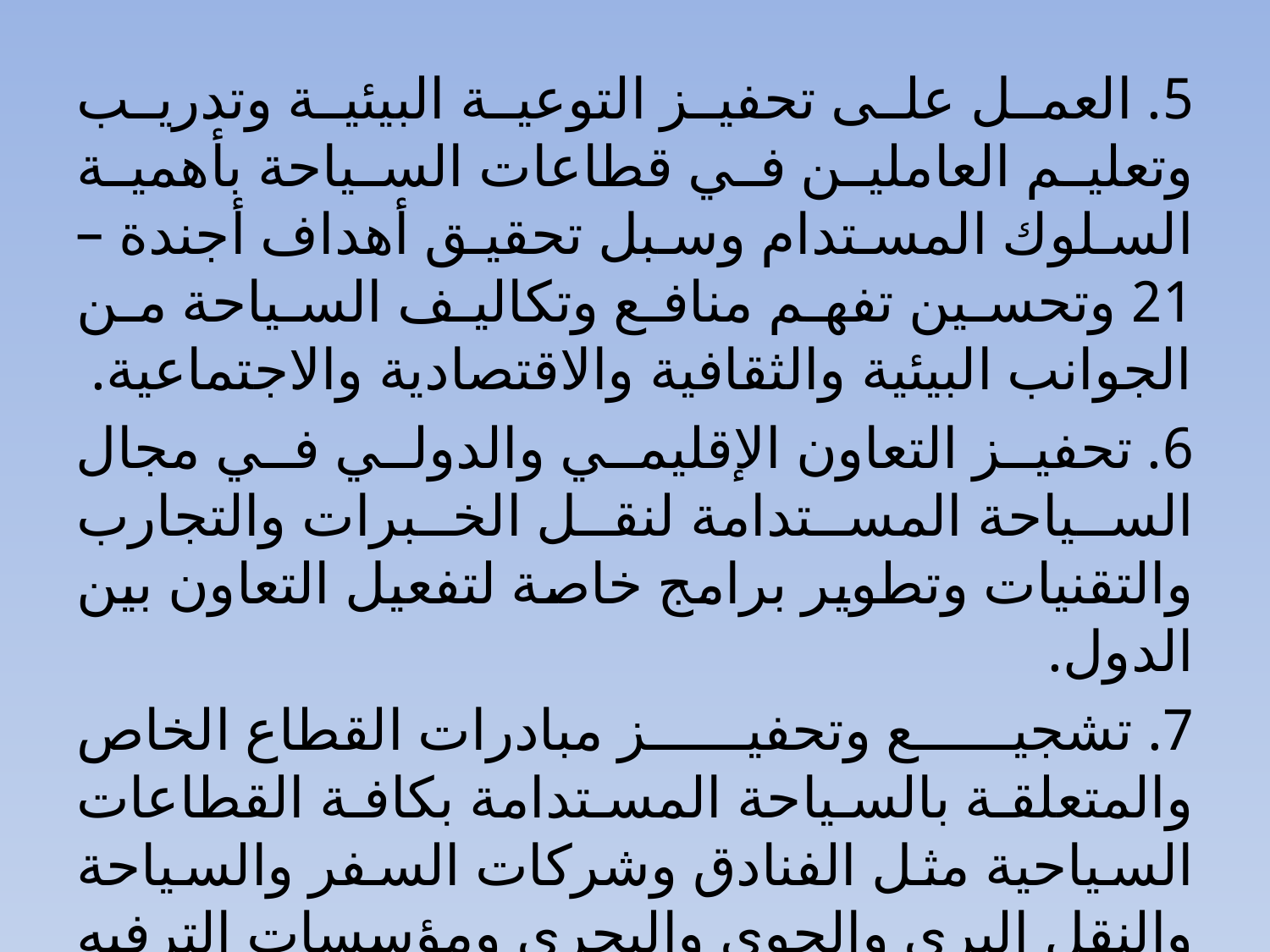

5. العمل على تحفيز التوعية البيئية وتدريب وتعليم العاملين في قطاعات السياحة بأهمية السلوك المستدام وسبل تحقيق أهداف أجندة – 21 وتحسين تفهم منافع وتكاليف السياحة من الجوانب البيئية والثقافية والاقتصادية والاجتماعية.
6. تحفيز التعاون الإقليمي والدولي في مجال السياحة المستدامة لنقل الخبرات والتجارب والتقنيات وتطوير برامج خاصة لتفعيل التعاون بين الدول.
7. تشجيع وتحفيز مبادرات القطاع الخاص والمتعلقة بالسياحة المستدامة بكافة القطاعات السياحية مثل الفنادق وشركات السفر والسياحة والنقل البرى والجوى والبحري ومؤسسات الترفيه وغيرها.